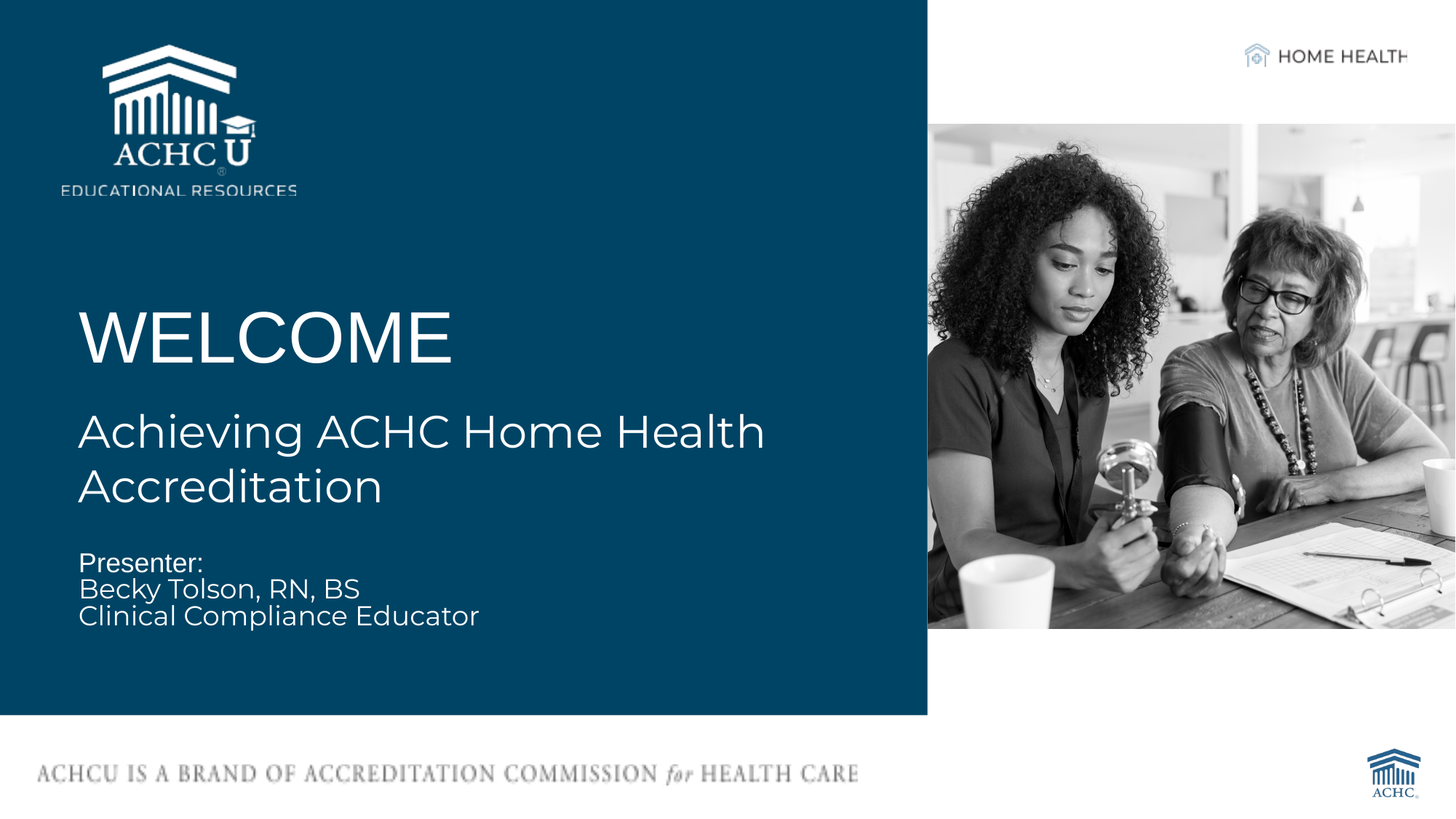

# WELCOME
Achieving ACHC Home Health Accreditation
Presenter:
Becky Tolson, RN, BS
Clinical Compliance Educator